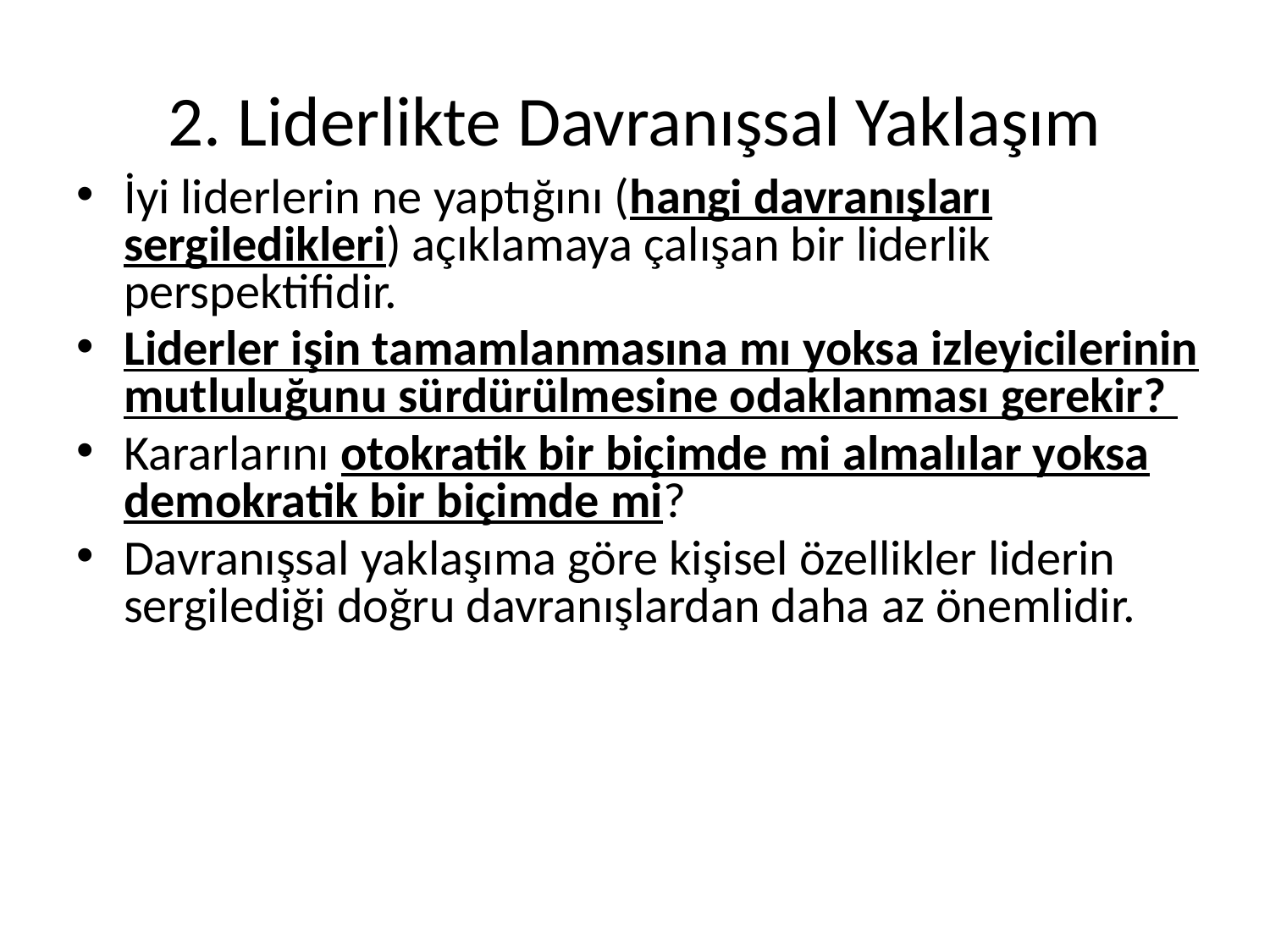

# 2. Liderlikte Davranışsal Yaklaşım
İyi liderlerin ne yaptığını (hangi davranışları sergiledikleri) açıklamaya çalışan bir liderlik perspektifidir.
Liderler işin tamamlanmasına mı yoksa izleyicilerinin mutluluğunu sürdürülmesine odaklanması gerekir?
Kararlarını otokratik bir biçimde mi almalılar yoksa demokratik bir biçimde mi?
Davranışsal yaklaşıma göre kişisel özellikler liderin sergilediği doğru davranışlardan daha az önemlidir.